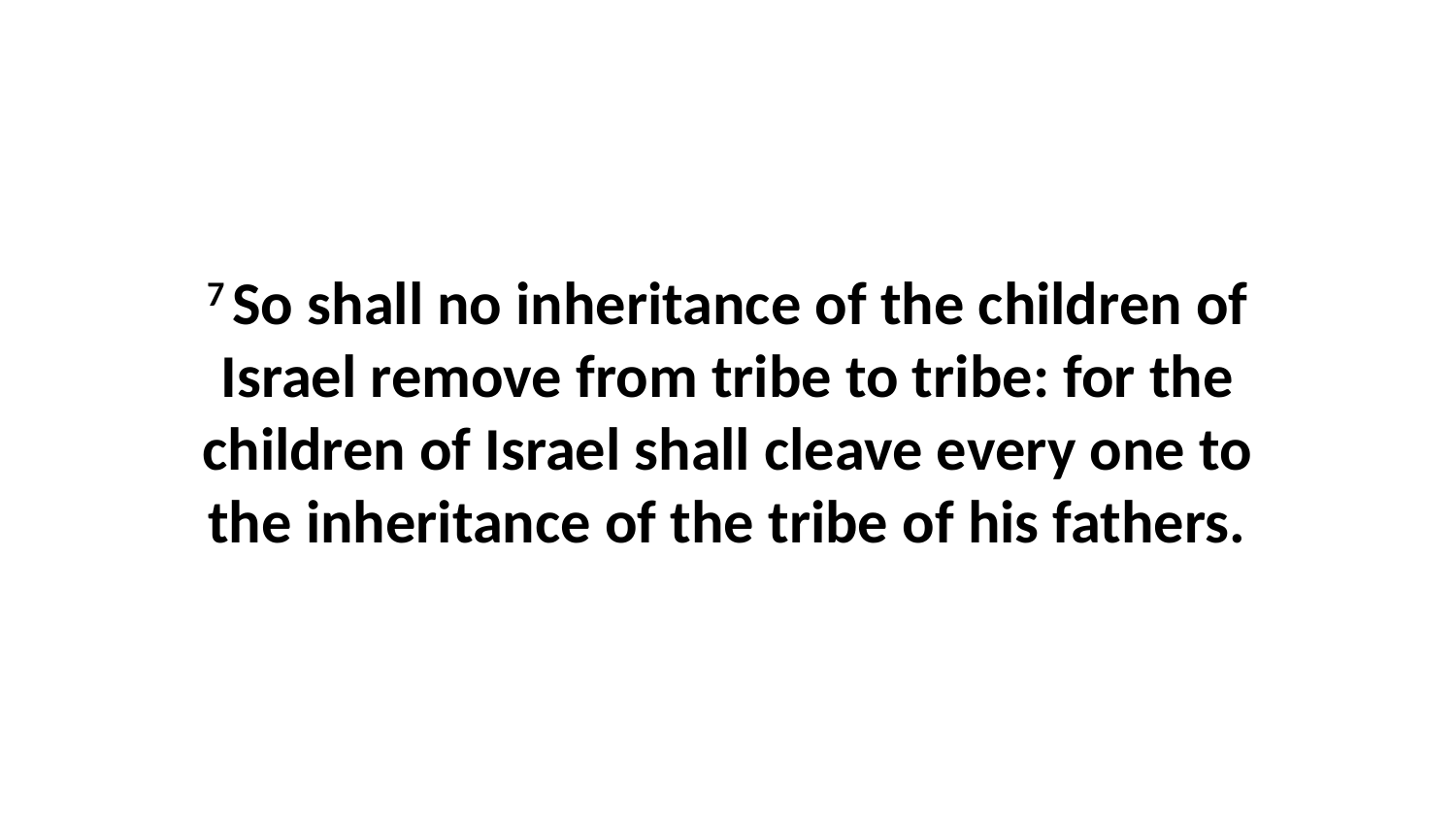

7 So shall no inheritance of the children of Israel remove from tribe to tribe: for the children of Israel shall cleave every one to the inheritance of the tribe of his fathers.